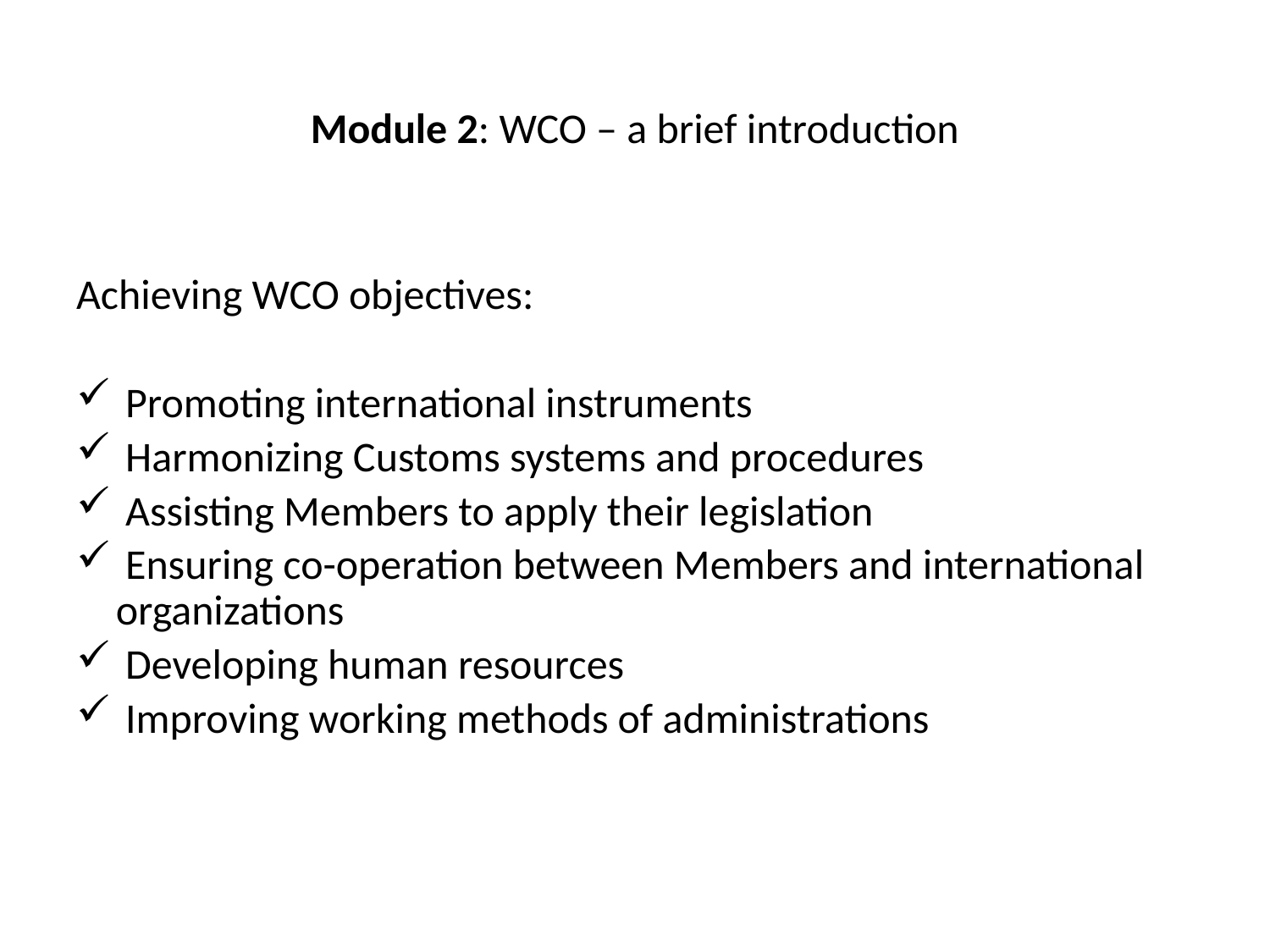

Module 2: WCO – a brief introduction
Achieving WCO objectives:

 Promoting international instruments
 Harmonizing Customs systems and procedures
 Assisting Members to apply their legislation
 Ensuring co-operation between Members and international organizations
 Developing human resources
 Improving working methods of administrations